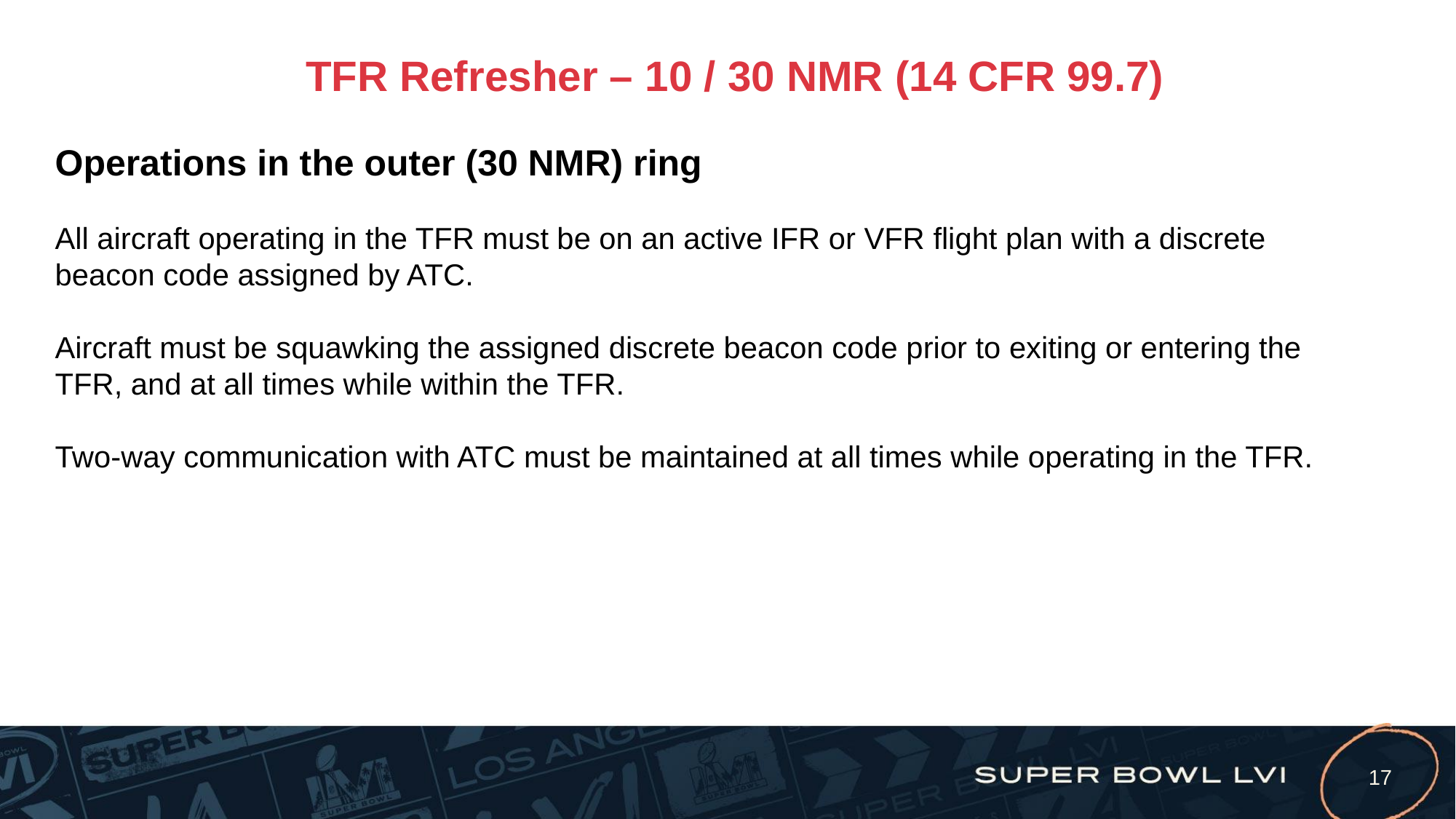

# TFR Refresher – 10 / 30 NMR (14 CFR 99.7)
Operations in the outer (30 NMR) ring

All aircraft operating in the TFR must be on an active IFR or VFR flight plan with a discrete beacon code assigned by ATC.

Aircraft must be squawking the assigned discrete beacon code prior to exiting or entering the TFR, and at all times while within the TFR.

Two-way communication with ATC must be maintained at all times while operating in the TFR.